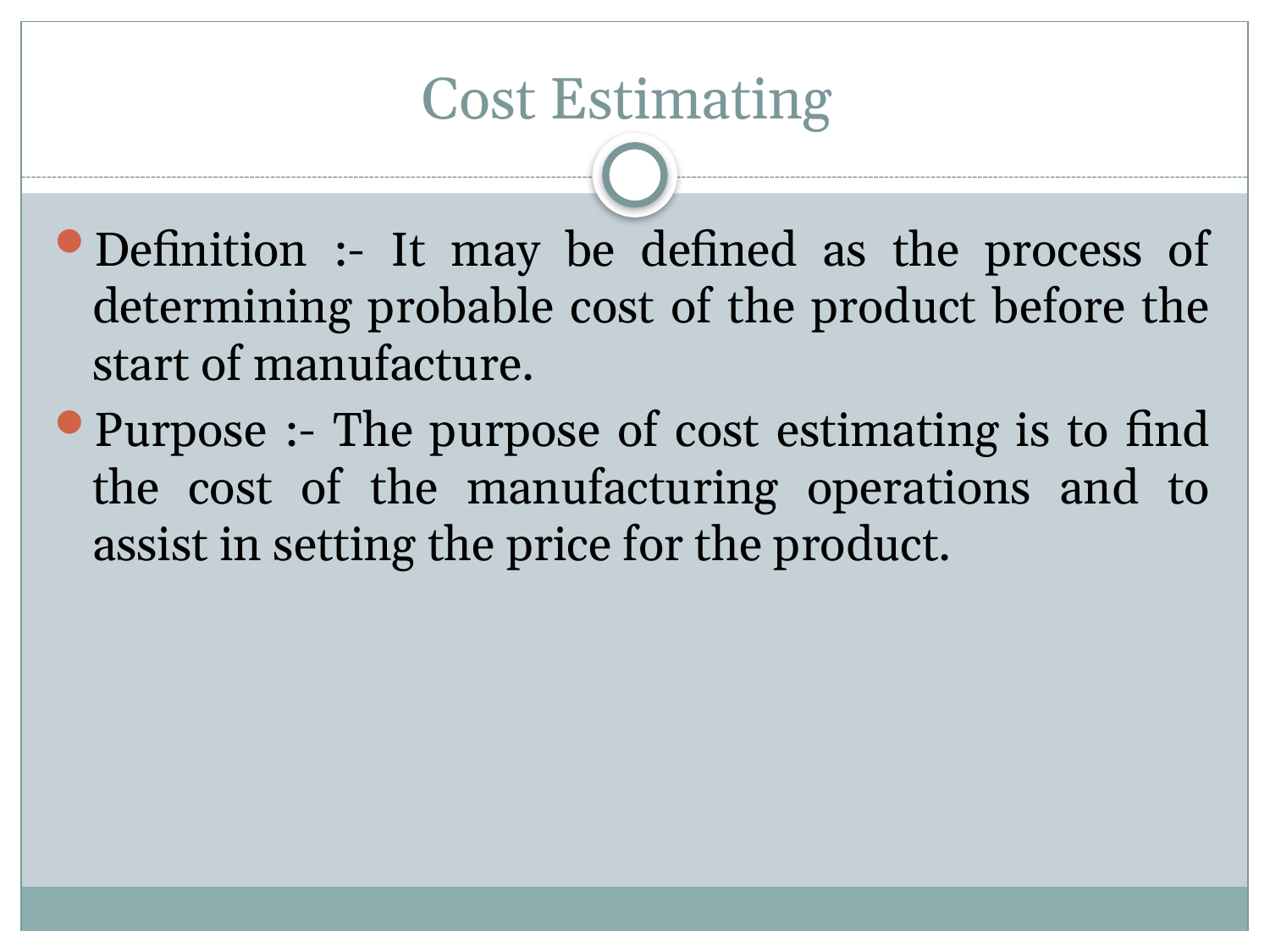

# Cost Estimating
Definition :- It may be defined as the process of determining probable cost of the product before the start of manufacture.
Purpose :- The purpose of cost estimating is to find the cost of the manufacturing operations and to assist in setting the price for the product.